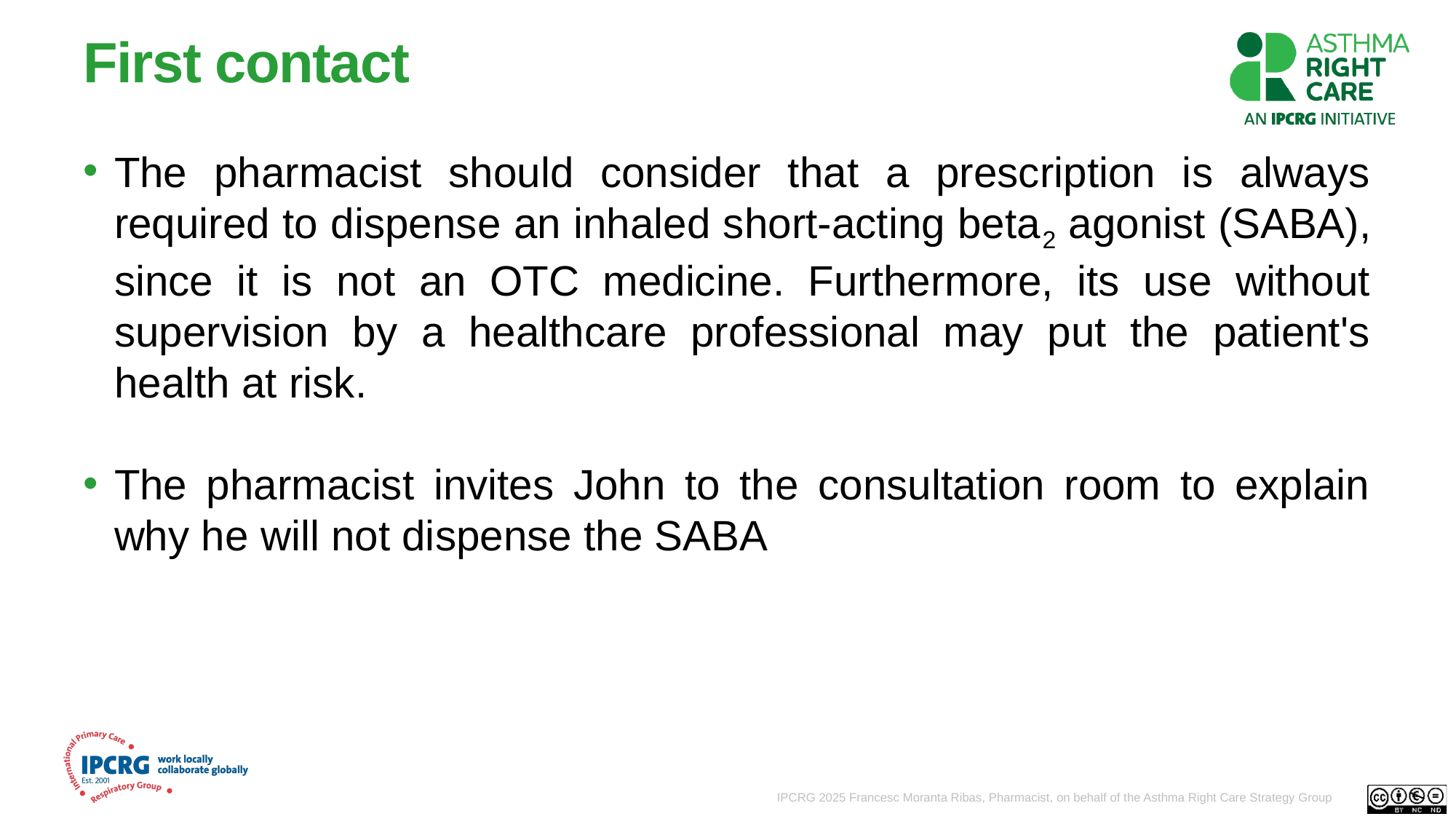

# First contact
The pharmacist should consider that a prescription is always required to dispense an inhaled short-acting beta2 agonist (SABA), since it is not an OTC medicine. Furthermore, its use without supervision by a healthcare professional may put the patient's health at risk.

The pharmacist invites John to the consultation room to explain why he will not dispense the SABA